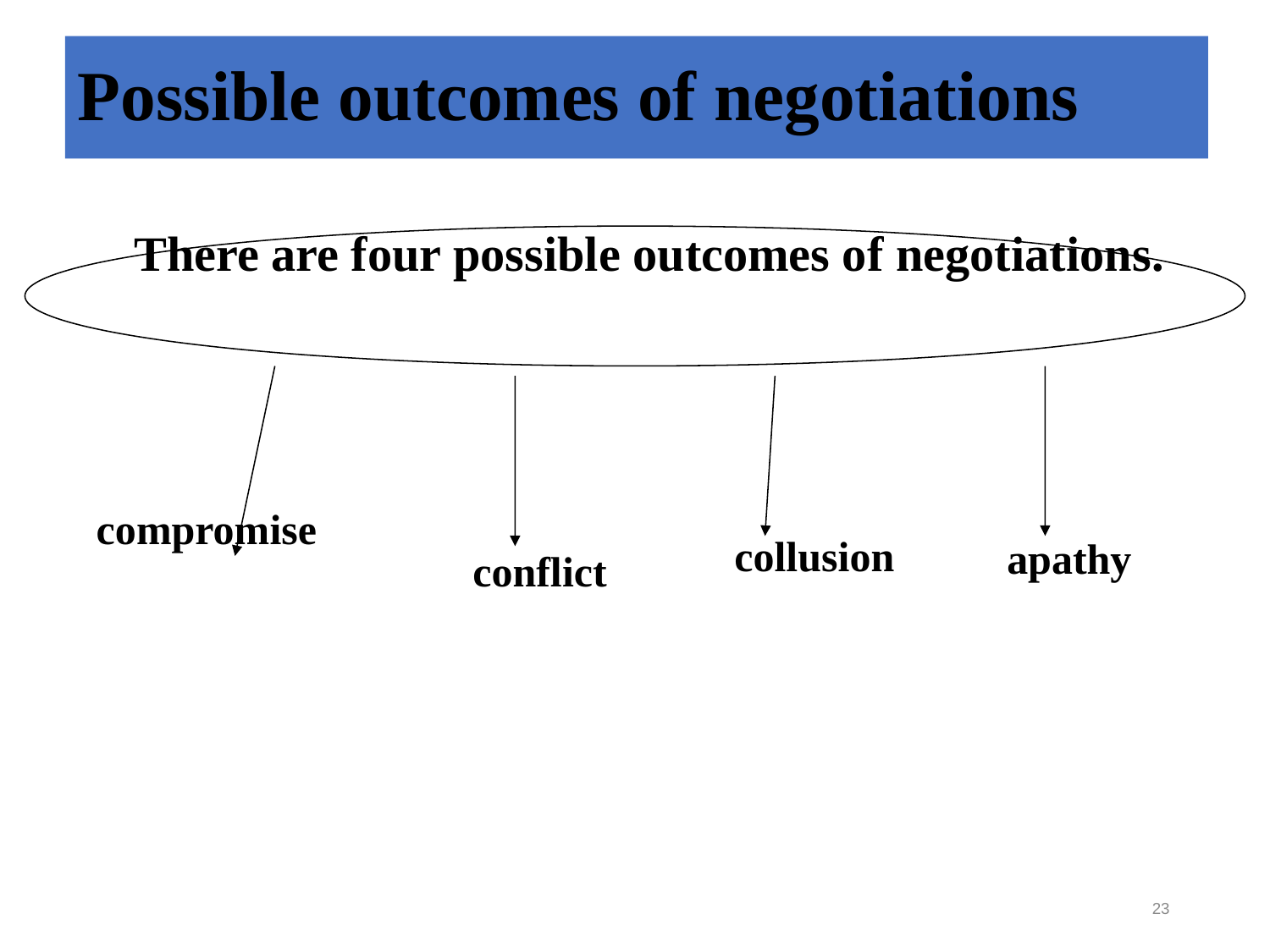

# Possible outcomes of negotiations
There are four possible outcomes of negotiations.

 apathy

 collusion

 compromise

conflict

23